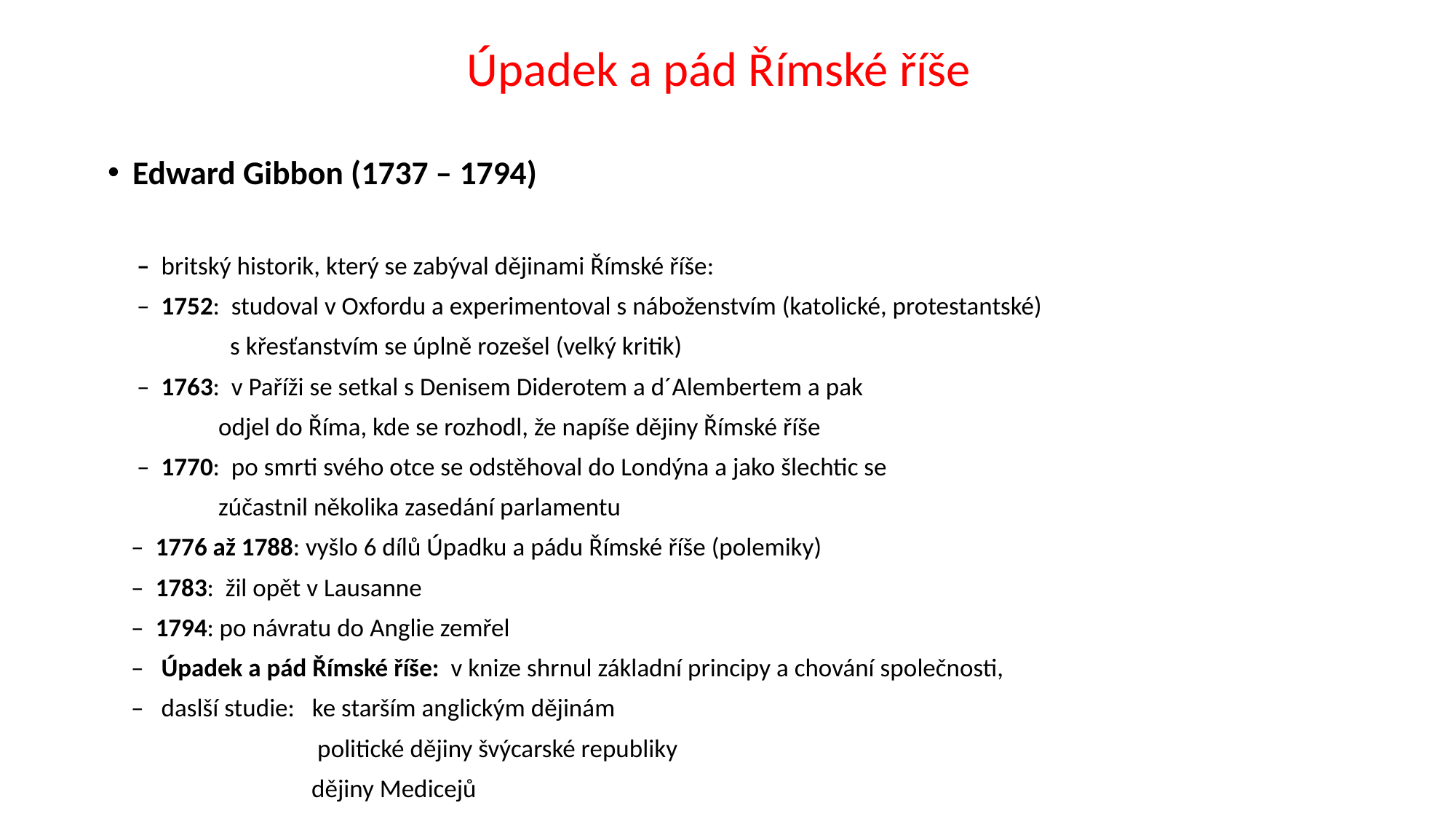

# Úpadek a pád Římské říše
Edward Gibbon (1737 – 1794)

     –  britský historik, který se zabýval dějinami Římské říše:
     –  1752:  studoval v Oxfordu a experimentoval s náboženstvím (katolické, protestantské)
                     s křesťanstvím se úplně rozešel (velký kritik)
     –  1763:  v Paříži se setkal s Denisem Diderotem a d´Alembertem a pak
                   odjel do Říma, kde se rozhodl, že napíše dějiny Římské říše
     –  1770:  po smrti svého otce se odstěhoval do Londýna a jako šlechtic se
                   zúčastnil několika zasedání parlamentu
    –  1776 až 1788: vyšlo 6 dílů Úpadku a pádu Římské říše (polemiky)
    –  1783:  žil opět v Lausanne
    –  1794: po návratu do Anglie zemřel
    –   Úpadek a pád Římské říše:  v knize shrnul základní principy a chování společnosti,
    –   daslší studie:   ke starším anglickým dějinám
                                    politické dějiny švýcarské republiky
                                   dějiny Medicejů